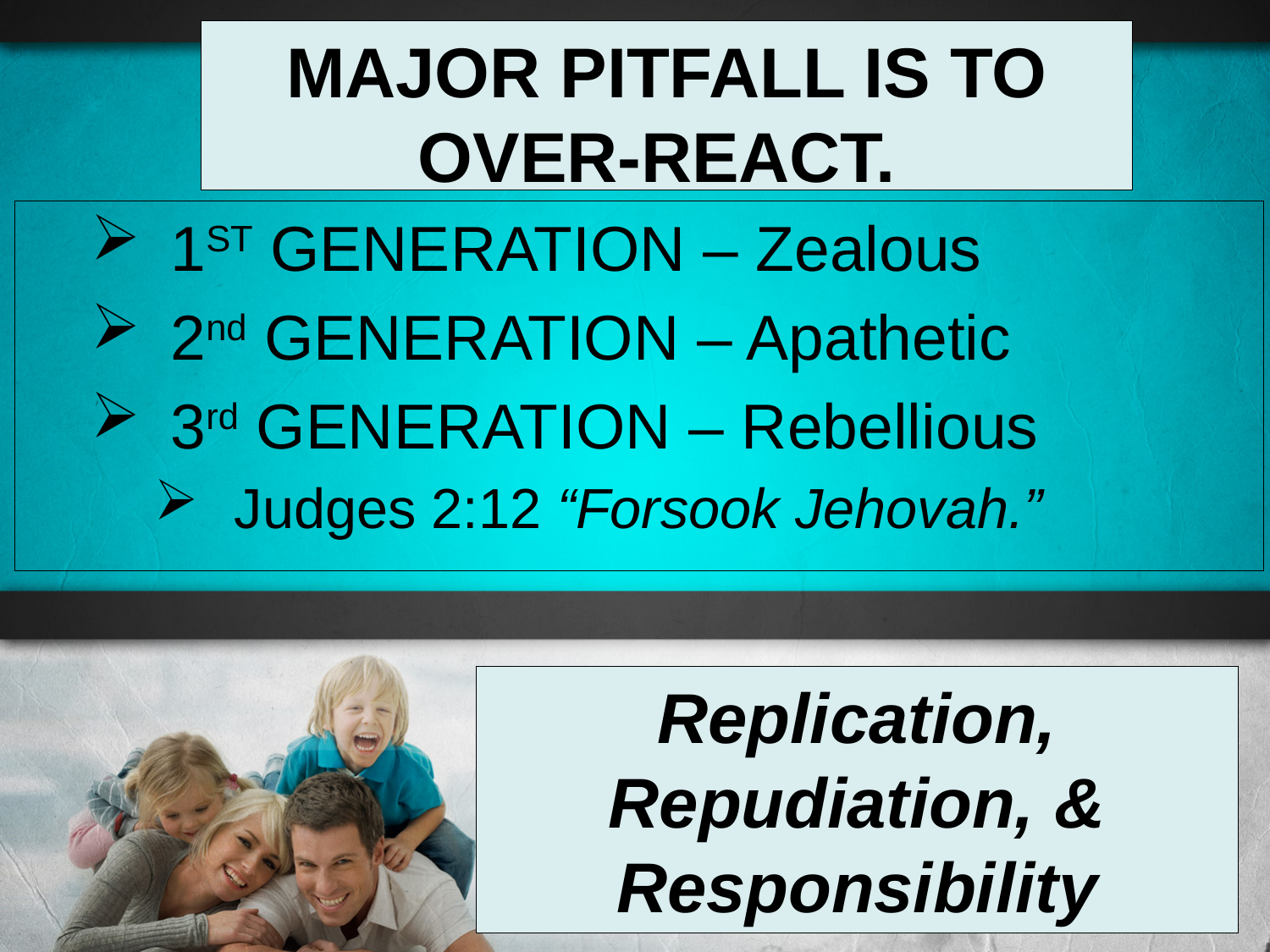

MAJOR PITFALL IS TO OVER-REACT.
1ST GENERATION – Zealous
2nd GENERATION – Apathetic
3rd GENERATION – Rebellious
Judges 2:12 “Forsook Jehovah.”
Replication,
Repudiation, &
Responsibility